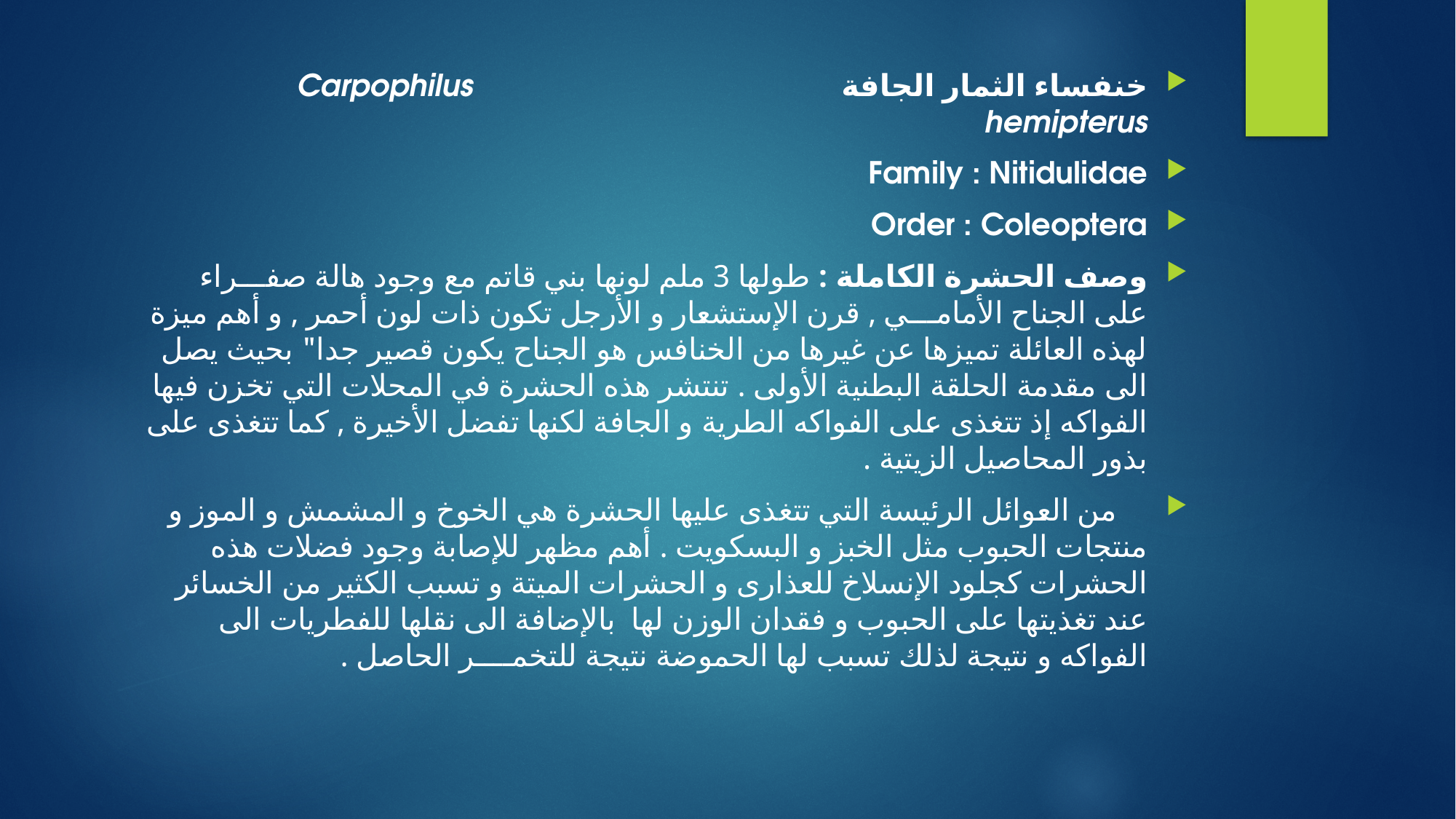

خنفساء الثمار الجافة                                               Carpophilus hemipterus
Family : Nitidulidae
Order : Coleoptera
وصف الحشرة الكاملة : طولها 3 ملم لونها بني قاتم مع وجود هالة صفـــراء على الجناح الأمامـــي , قرن الإستشعار و الأرجل تكون ذات لون أحمر , و أهم ميزة لهذه العائلة تميزها عن غيرها من الخنافس هو الجناح يكون قصير جدا" بحيث يصل الى مقدمة الحلقة البطنية الأولى . تنتشر هذه الحشرة في المحلات التي تخزن فيها الفواكه إذ تتغذى على الفواكه الطرية و الجافة لكنها تفضل الأخيرة , كما تتغذى على بذور المحاصيل الزيتية .
    من العوائل الرئيسة التي تتغذى عليها الحشرة هي الخوخ و المشمش و الموز و منتجات الحبوب مثل الخبز و البسكويت . أهم مظهر للإصابة وجود فضلات هذه الحشرات كجلود الإنسلاخ للعذارى و الحشرات الميتة و تسبب الكثير من الخسائر عند تغذيتها على الحبوب و فقدان الوزن لها  بالإضافة الى نقلها للفطريات الى الفواكه و نتيجة لذلك تسبب لها الحموضة نتيجة للتخمــــر الحاصل .